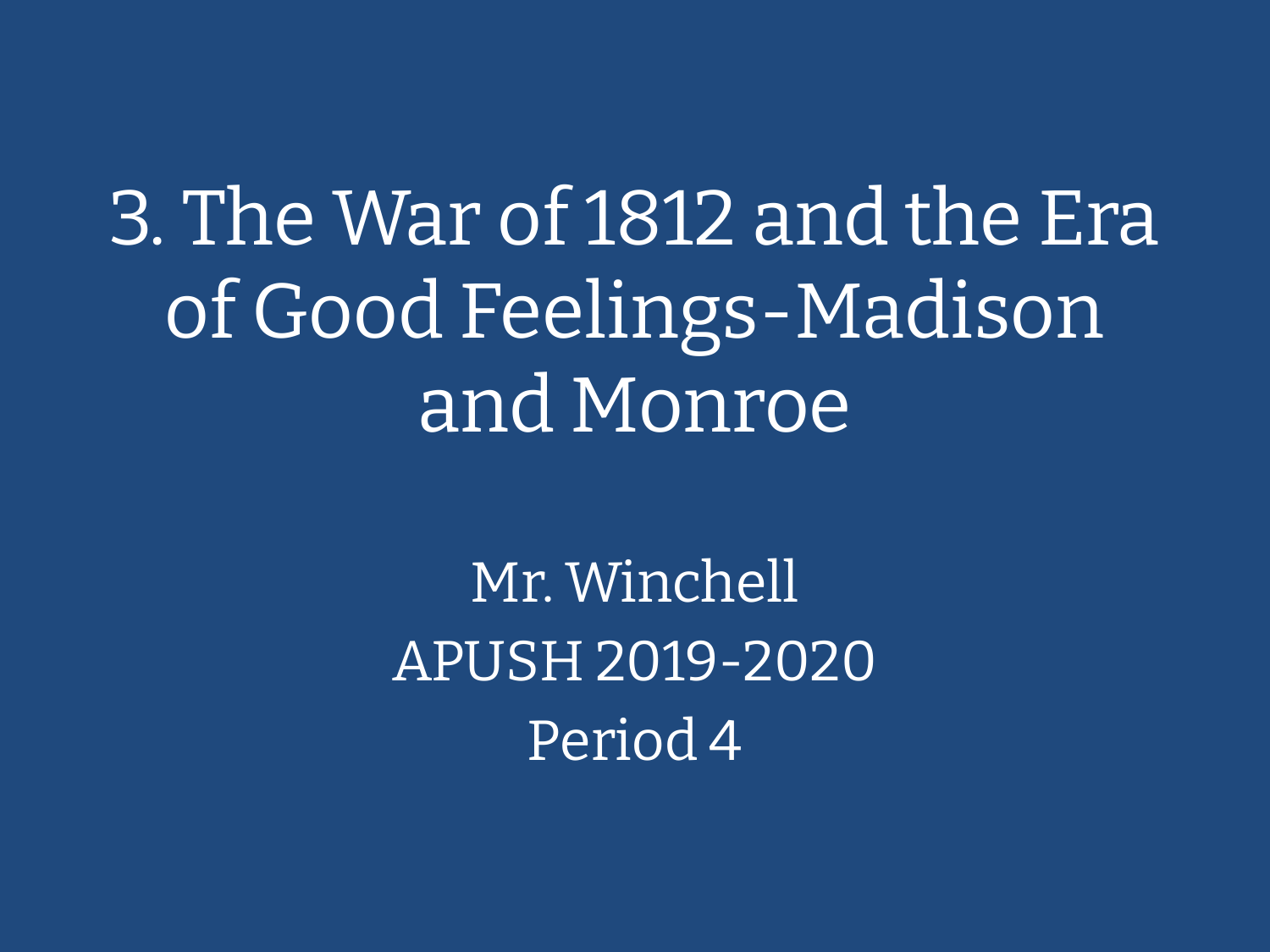

# 3. The War of 1812 and the Era of Good Feelings-Madison and Monroe
Mr. Winchell
APUSH 2019-2020
Period 4